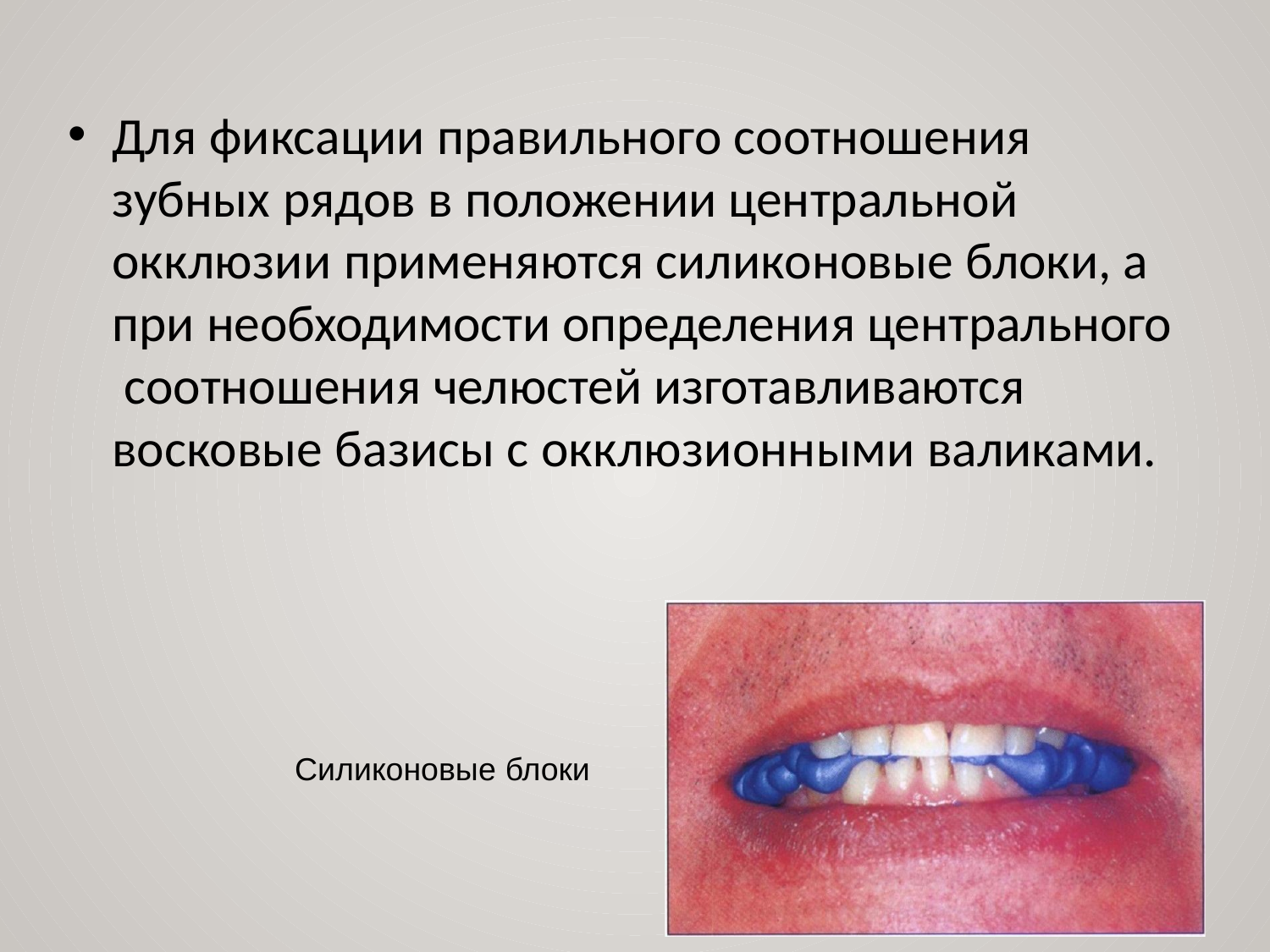

Для фиксации правильного соотношения  зубных рядов в положении центральной  окклюзии применяются силиконовые блоки, а  при необходимости определения центрального  соотношения челюстей изготавливаются  восковые базисы с окклюзионными валиками.

Силиконовые блоки